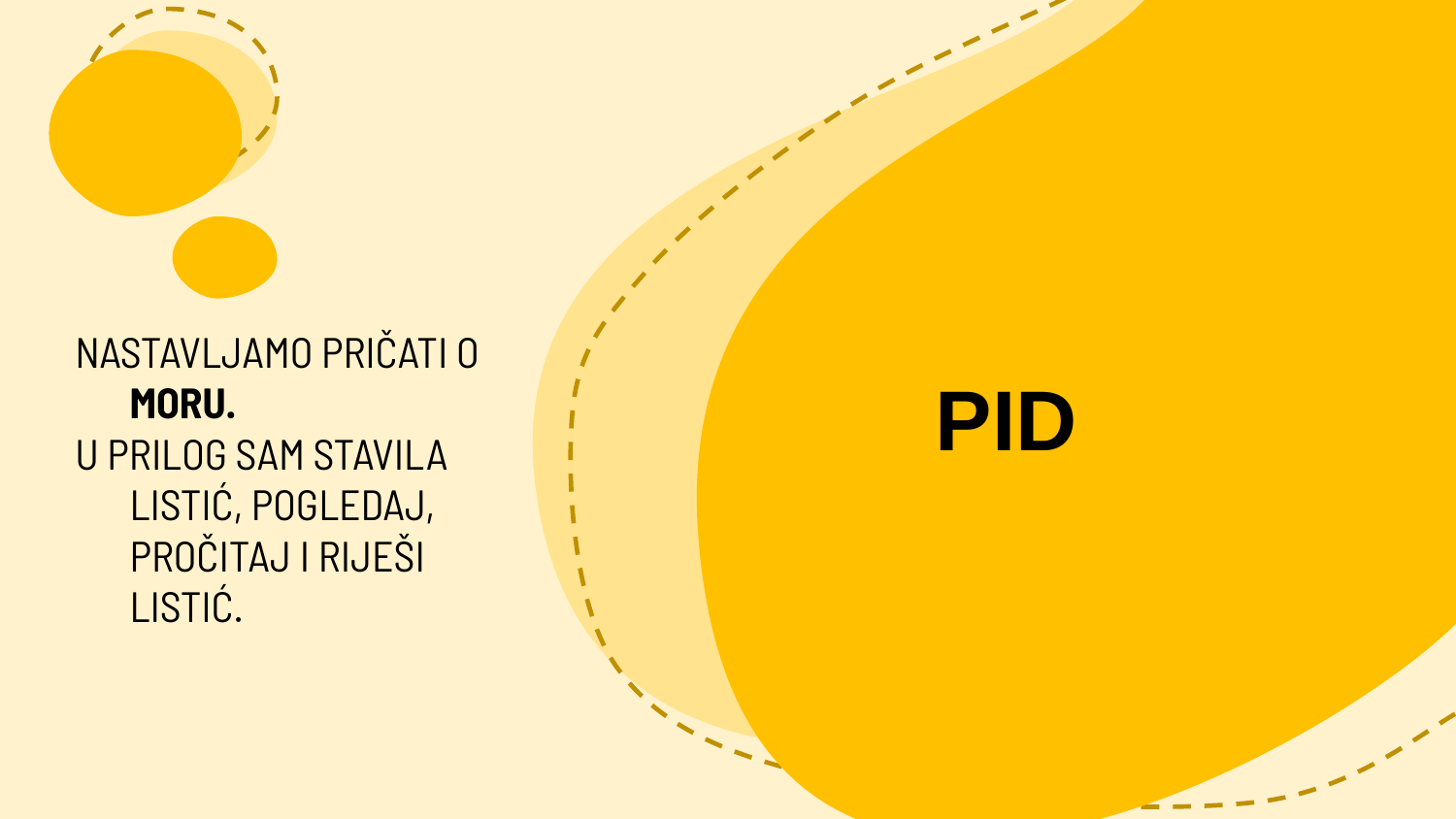

# PID
NASTAVLJAMO PRIČATI O MORU.
U PRILOG SAM STAVILA LISTIĆ, POGLEDAJ, PROČITAJ I RIJEŠI LISTIĆ.